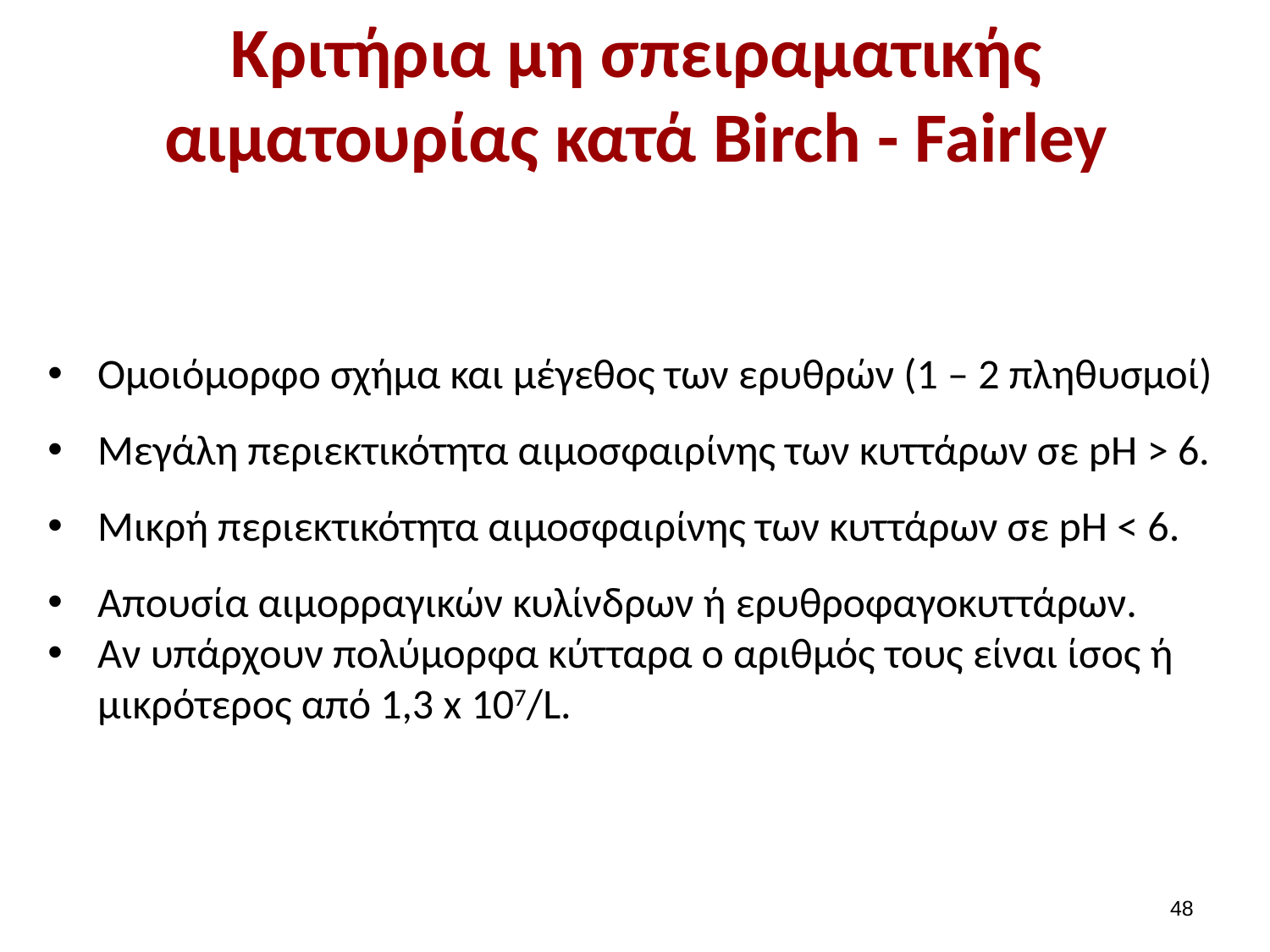

# Κριτήρια μη σπειραματικής αιματουρίας κατά Birch - Fairley
Ομοιόμορφο σχήμα και μέγεθος των ερυθρών (1 – 2 πληθυσμοί)
Μεγάλη περιεκτικότητα αιμοσφαιρίνης των κυττάρων σε pH > 6.
Mικρή περιεκτικότητα αιμοσφαιρίνης των κυττάρων σε pH < 6.
Απουσία αιμορραγικών κυλίνδρων ή ερυθροφαγοκυττάρων.
Αν υπάρχουν πολύμορφα κύτταρα ο αριθμός τους είναι ίσος ή μικρότερος από 1,3 x 107/L.
48